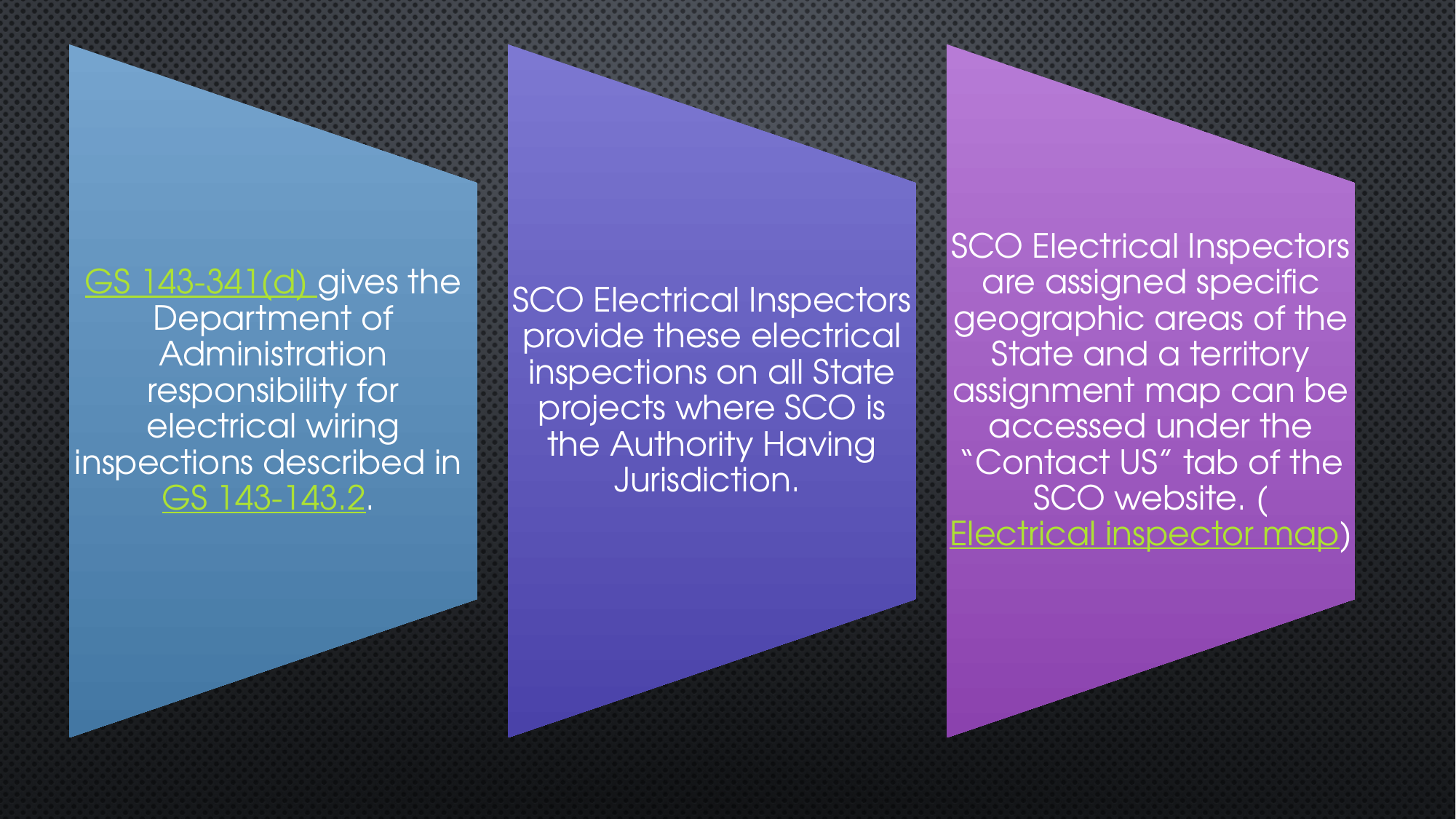

GS 143-341(d) gives the Department of Administration responsibility for electrical wiring inspections described in GS 143-143.2.
SCO Electrical Inspectors provide these electrical inspections on all State projects where SCO is the Authority Having Jurisdiction.
SCO Electrical Inspectors are assigned specific geographic areas of the State and a territory assignment map can be accessed under the “Contact US” tab of the SCO website. (Electrical inspector map)